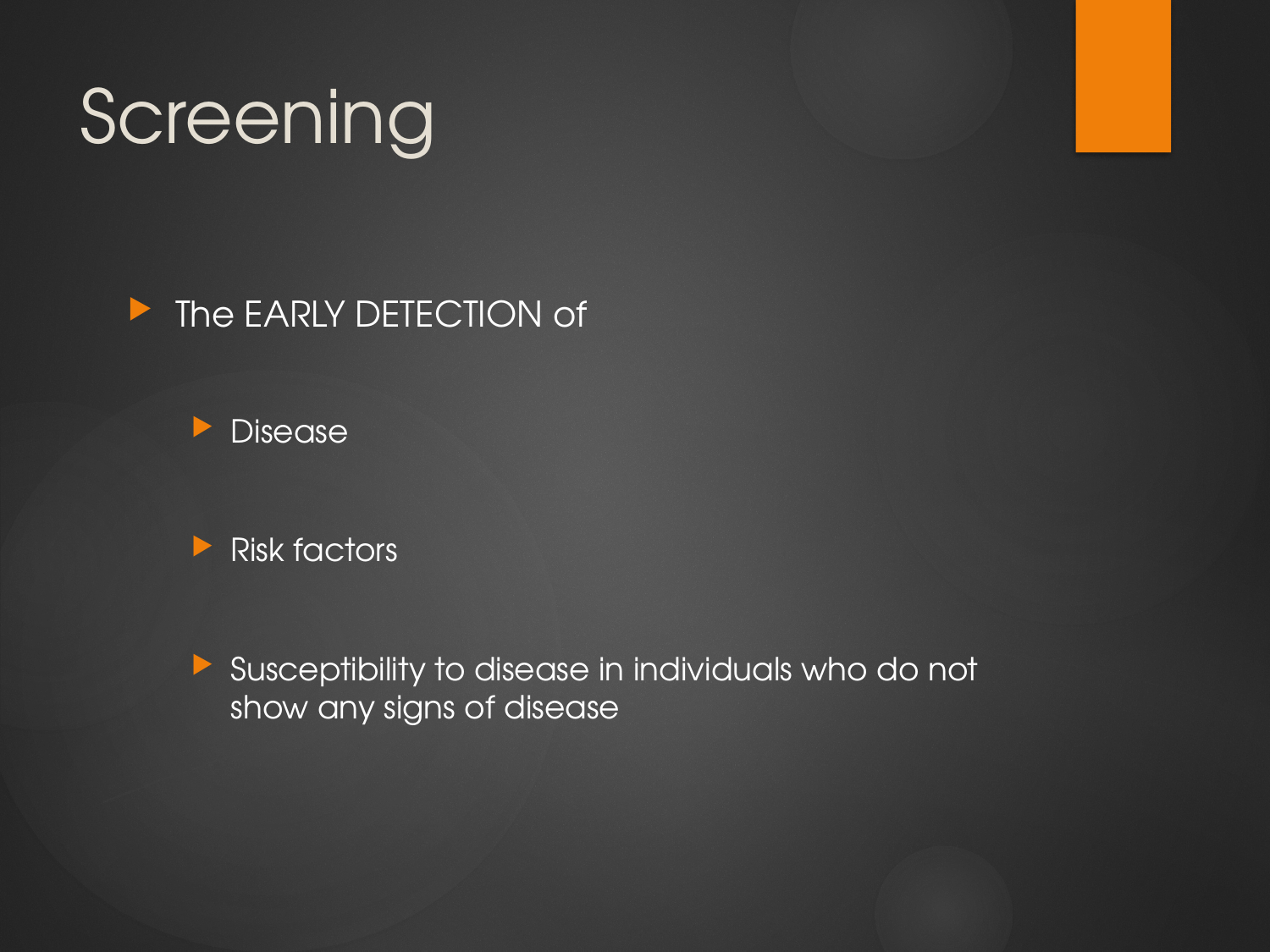

# Screening
The EARLY DETECTION of

Disease

Risk factors

Susceptibility to disease in individuals who do not show any signs of disease